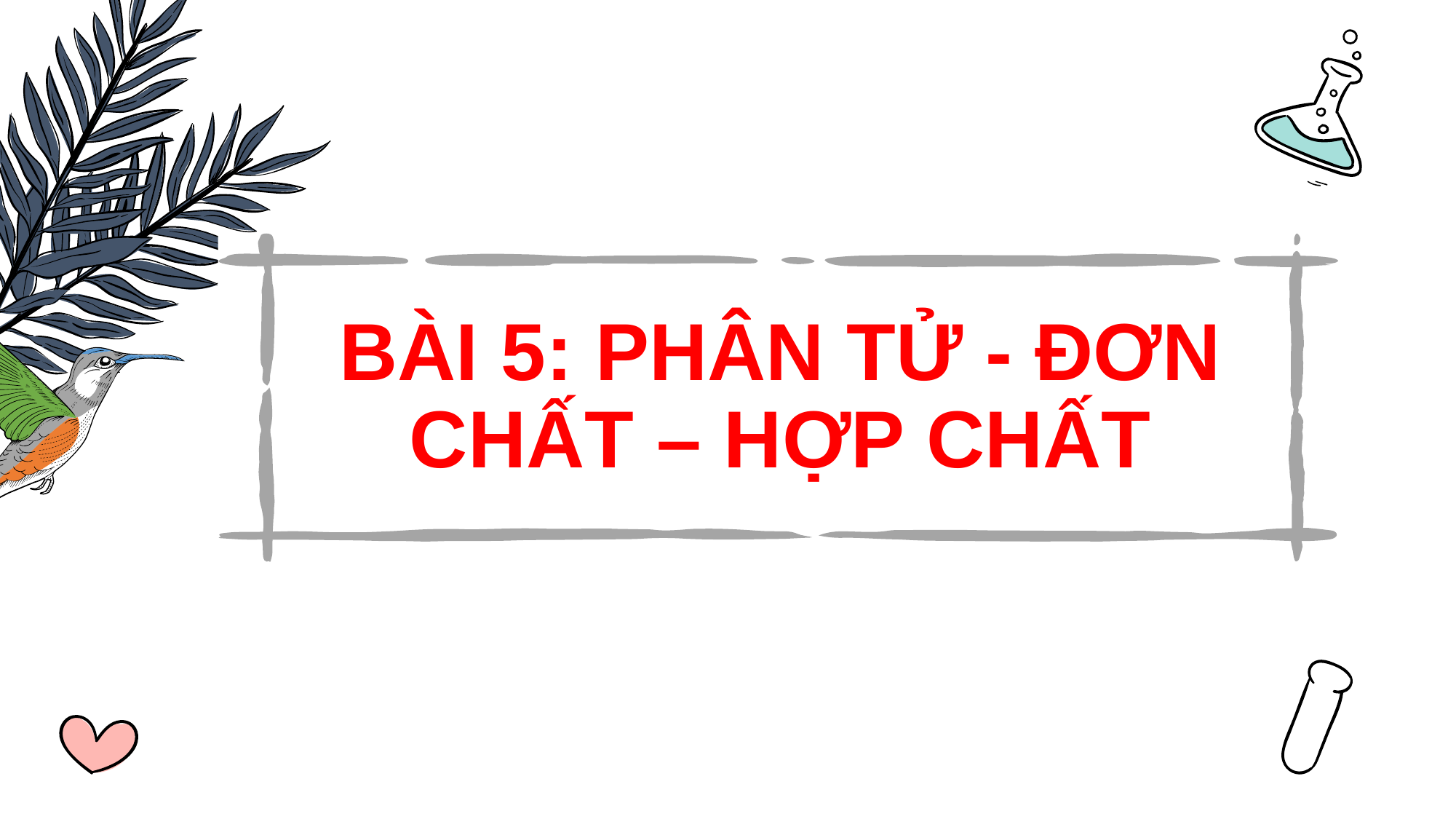

# BÀI 5: PHÂN TỬ - ĐƠN CHẤT – HỢP CHẤT